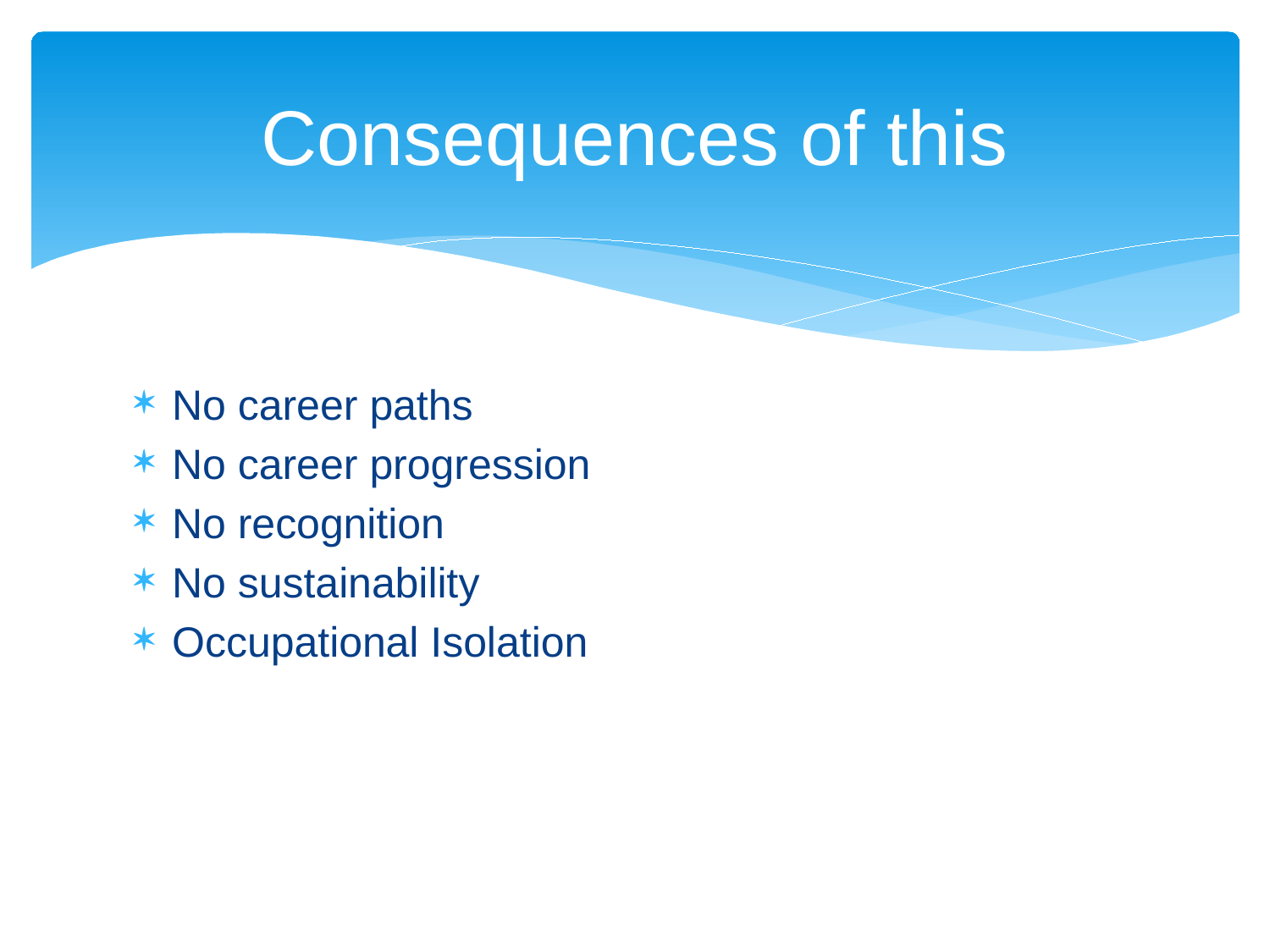

# Consequences of this
No career paths
No career progression
No recognition
No sustainability
Occupational Isolation